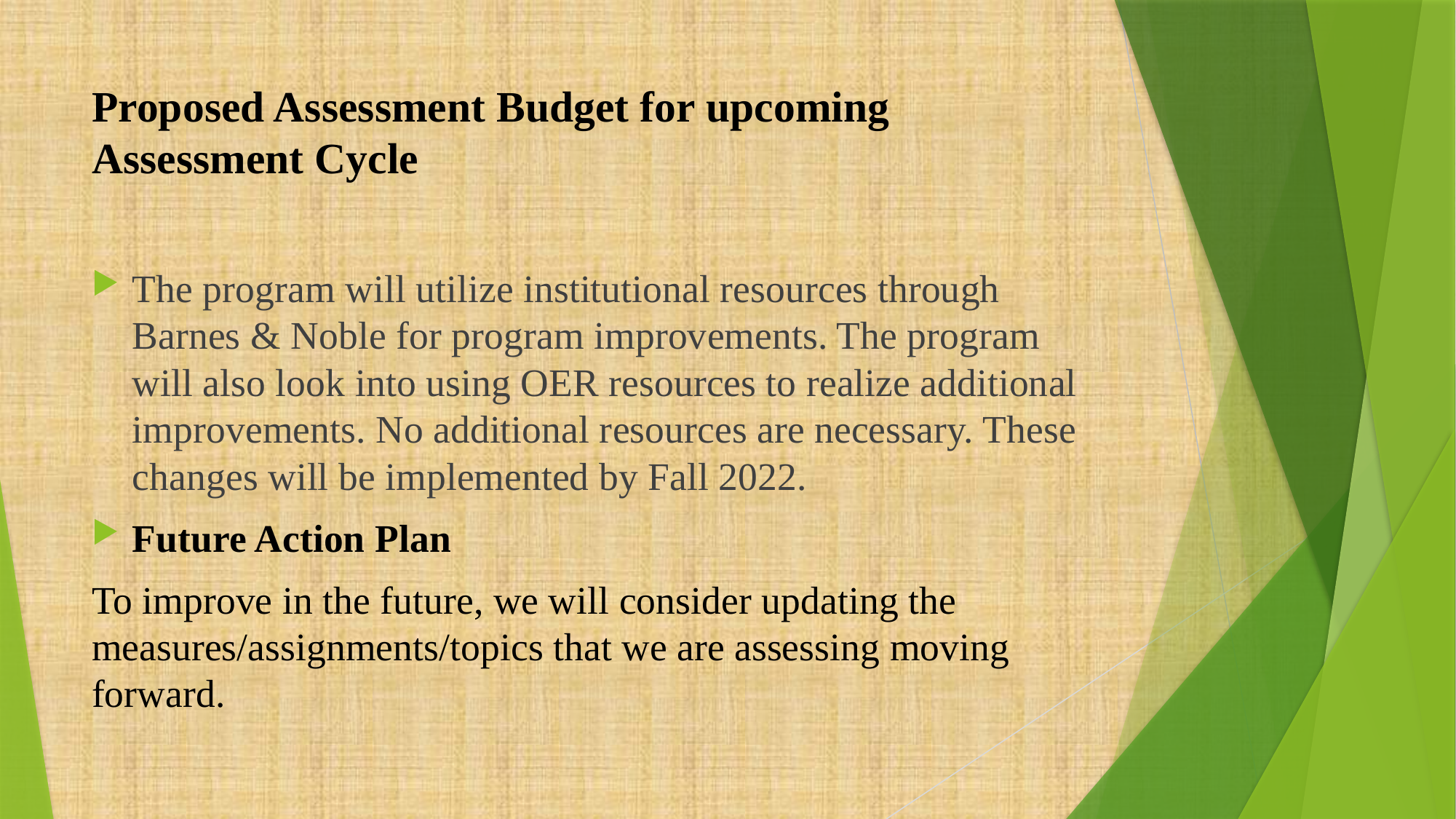

# Proposed Assessment Budget for upcoming Assessment Cycle
The program will utilize institutional resources through Barnes & Noble for program improvements. The program will also look into using OER resources to realize additional improvements. No additional resources are necessary. These changes will be implemented by Fall 2022.
Future Action Plan
To improve in the future, we will consider updating the measures/assignments/topics that we are assessing moving forward.